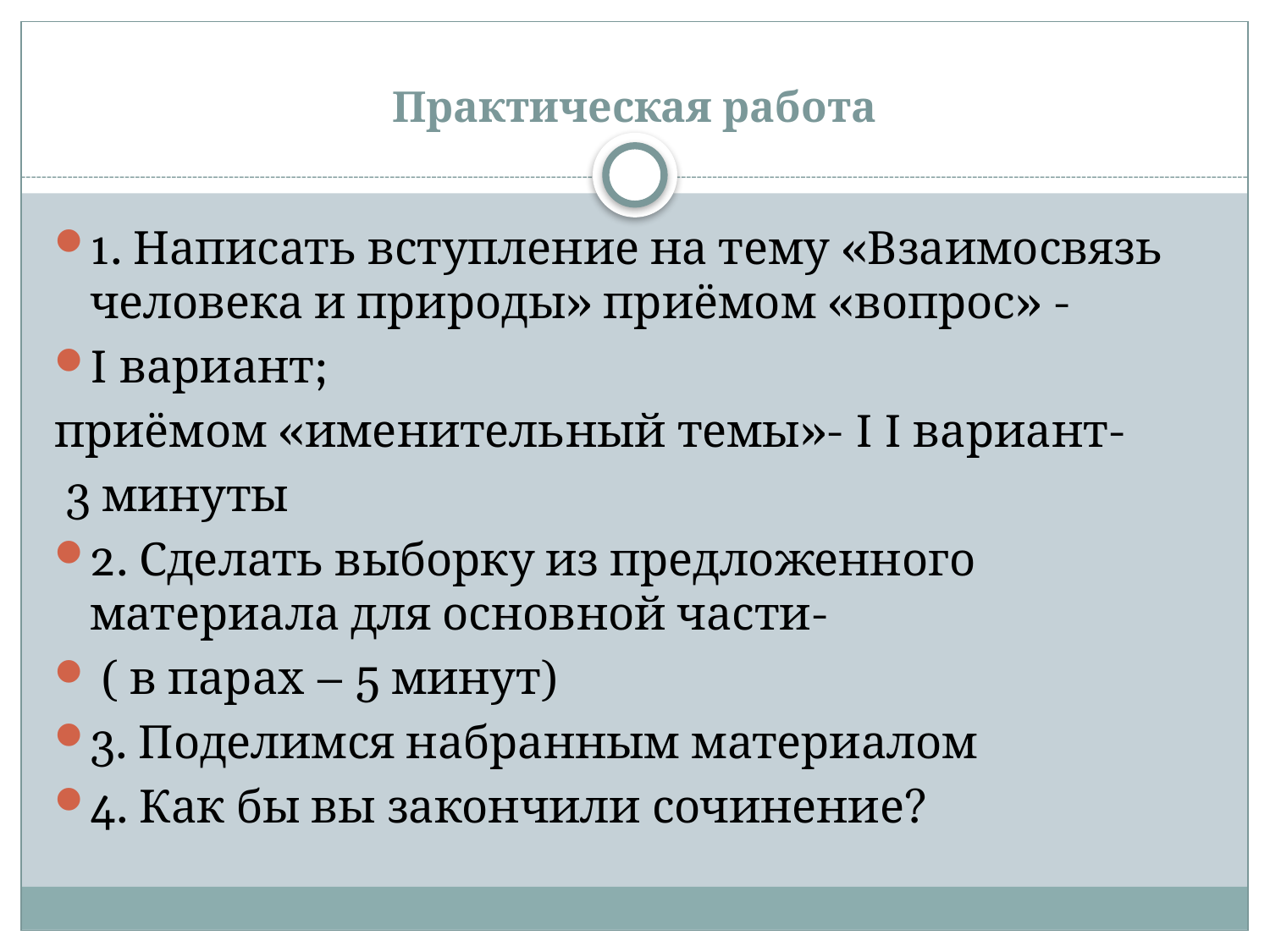

# Практическая работа
1. Написать вступление на тему «Взаимосвязь человека и природы» приёмом «вопрос» -
I вариант;
приёмом «именительный темы»- I I вариант-
 3 минуты
2. Сделать выборку из предложенного материала для основной части-
 ( в парах – 5 минут)
3. Поделимся набранным материалом
4. Как бы вы закончили сочинение?